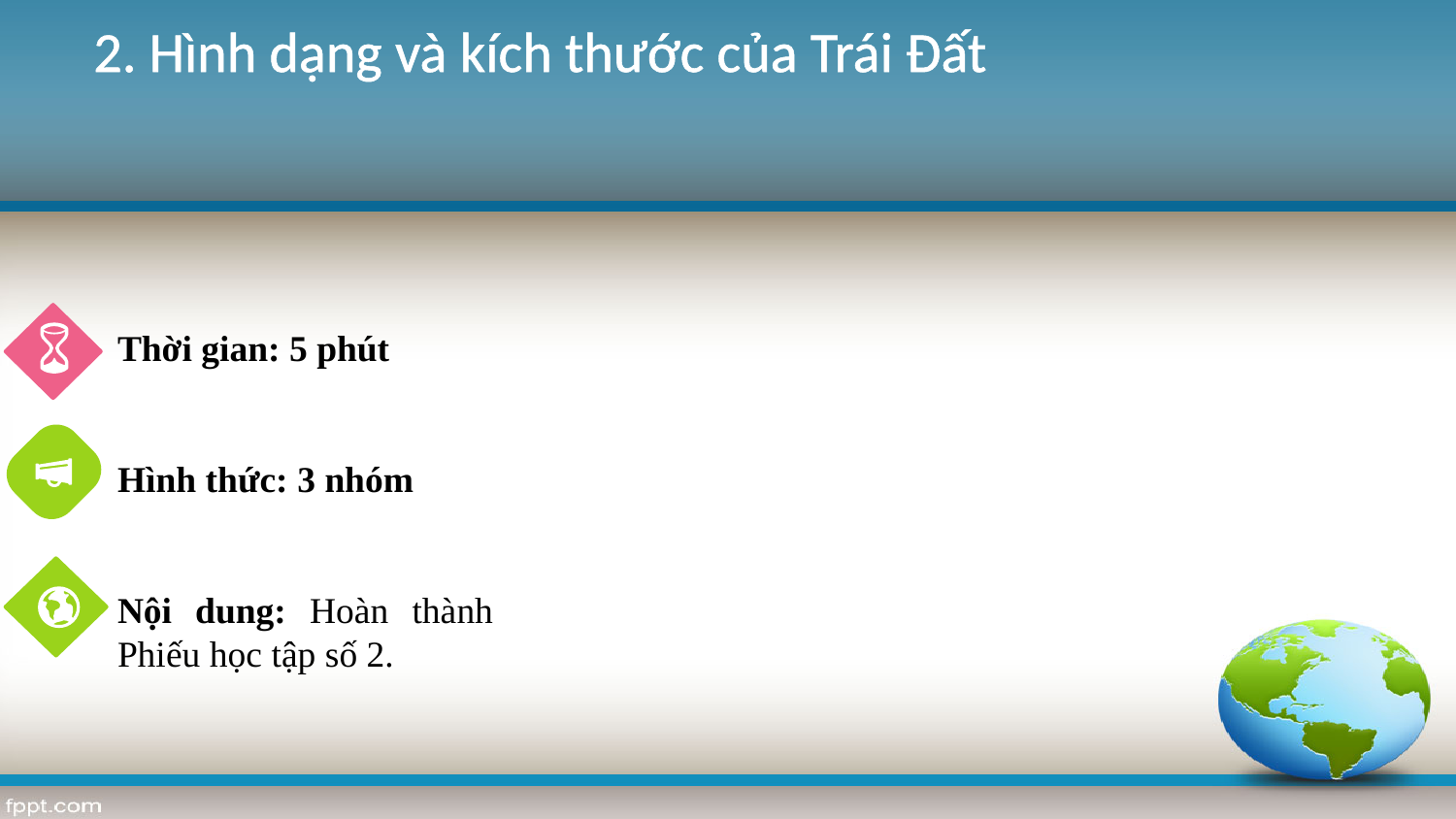

2. Hình dạng và kích thước của Trái Đất

Thời gian: 5 phút

Hình thức: 3 nhóm

Nội dung: Hoàn thành Phiếu học tập số 2.